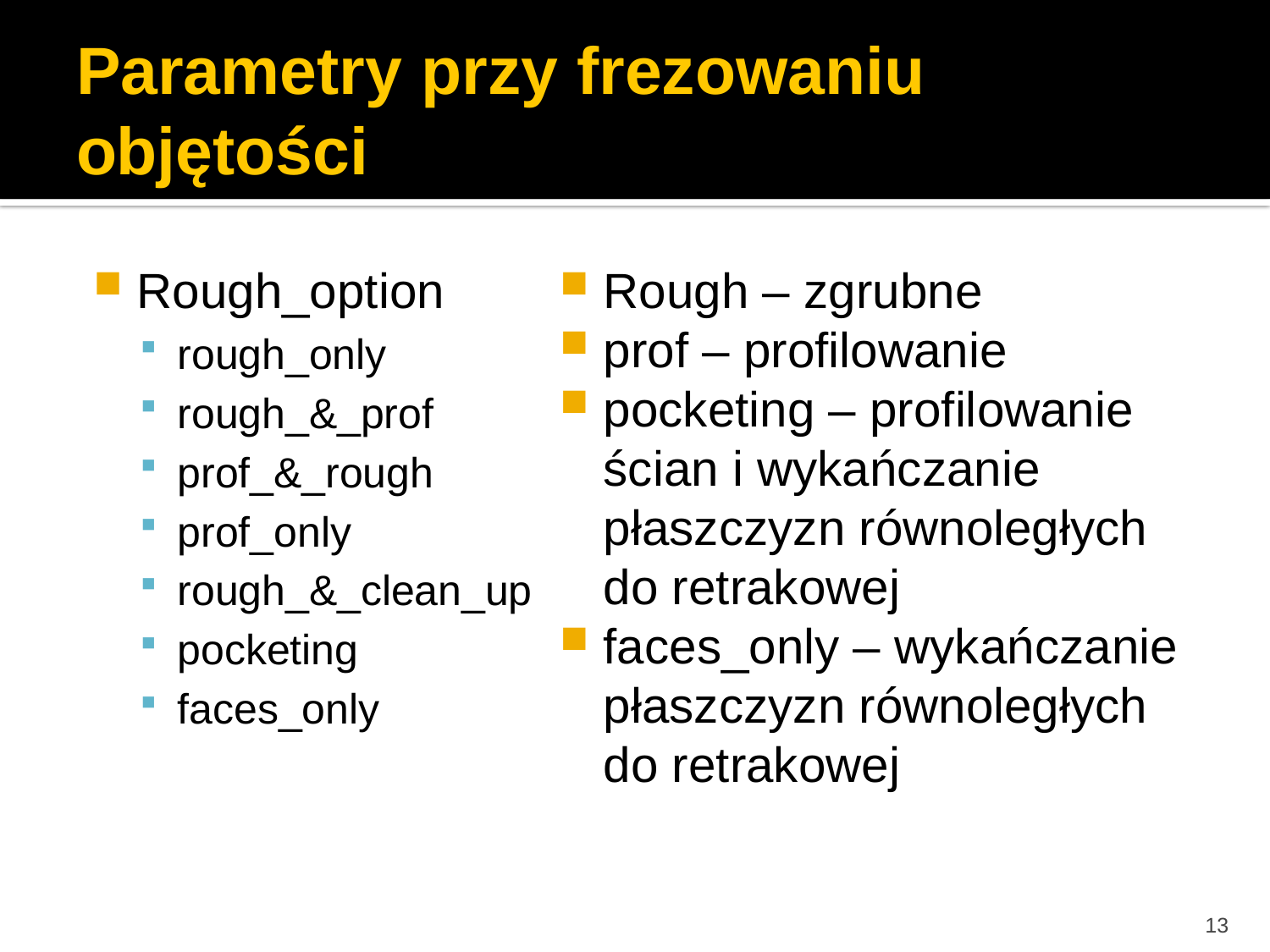

# Parametry przy frezowaniu objętości
Rough_option
rough_only
rough_&_prof
prof_&_rough
prof_only
rough_&_clean_up
pocketing
faces_only
Rough – zgrubne
prof – profilowanie
pocketing – profilowanie ścian i wykańczanie płaszczyzn równoległych do retrakowej
faces_only – wykańczanie płaszczyzn równoległych do retrakowej
13